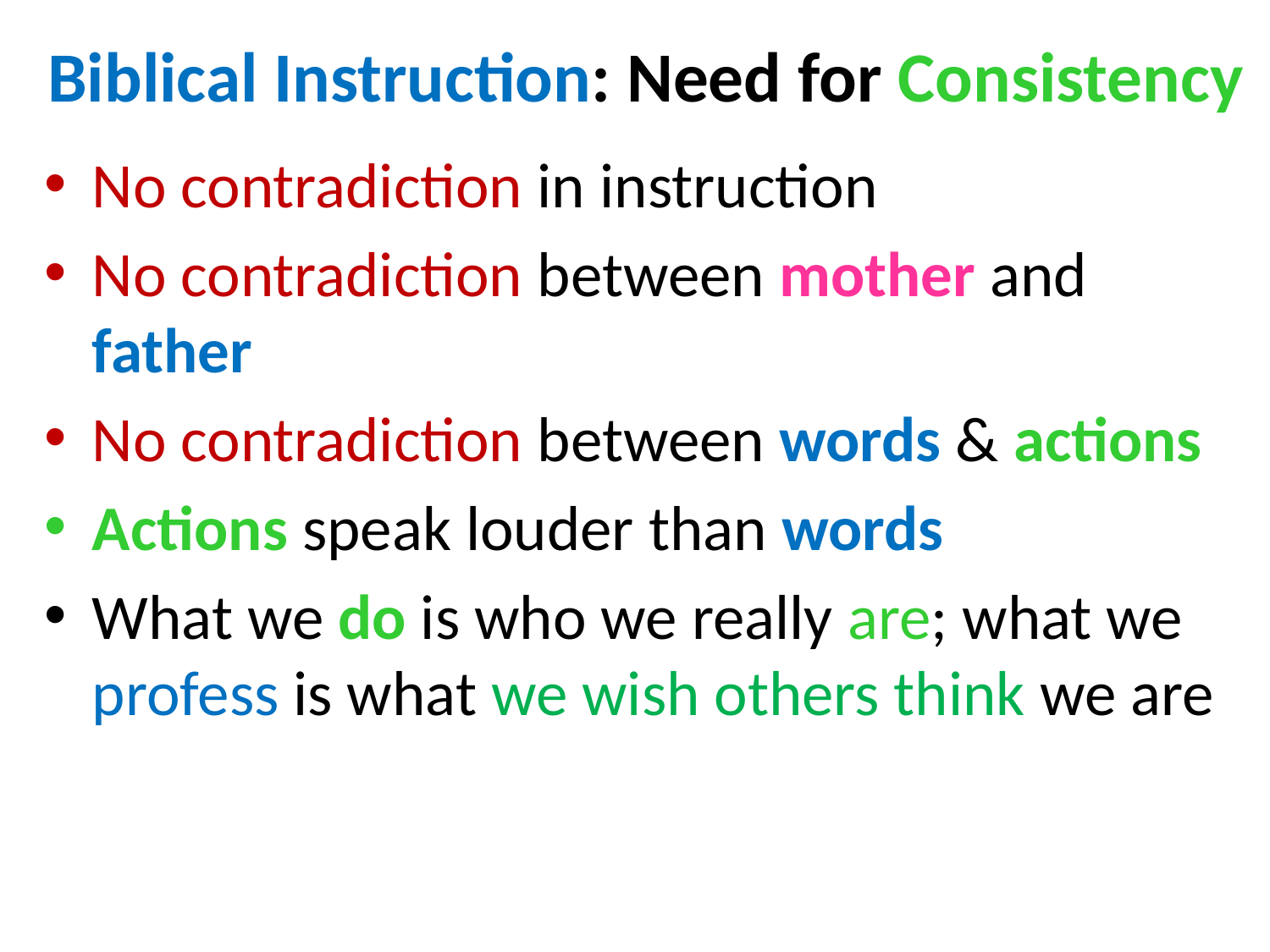

# Biblical Instruction: Need for Consistency
No contradiction in instruction
No contradiction between mother and father
No contradiction between words & actions
Actions speak louder than words
What we do is who we really are; what we profess is what we wish others think we are